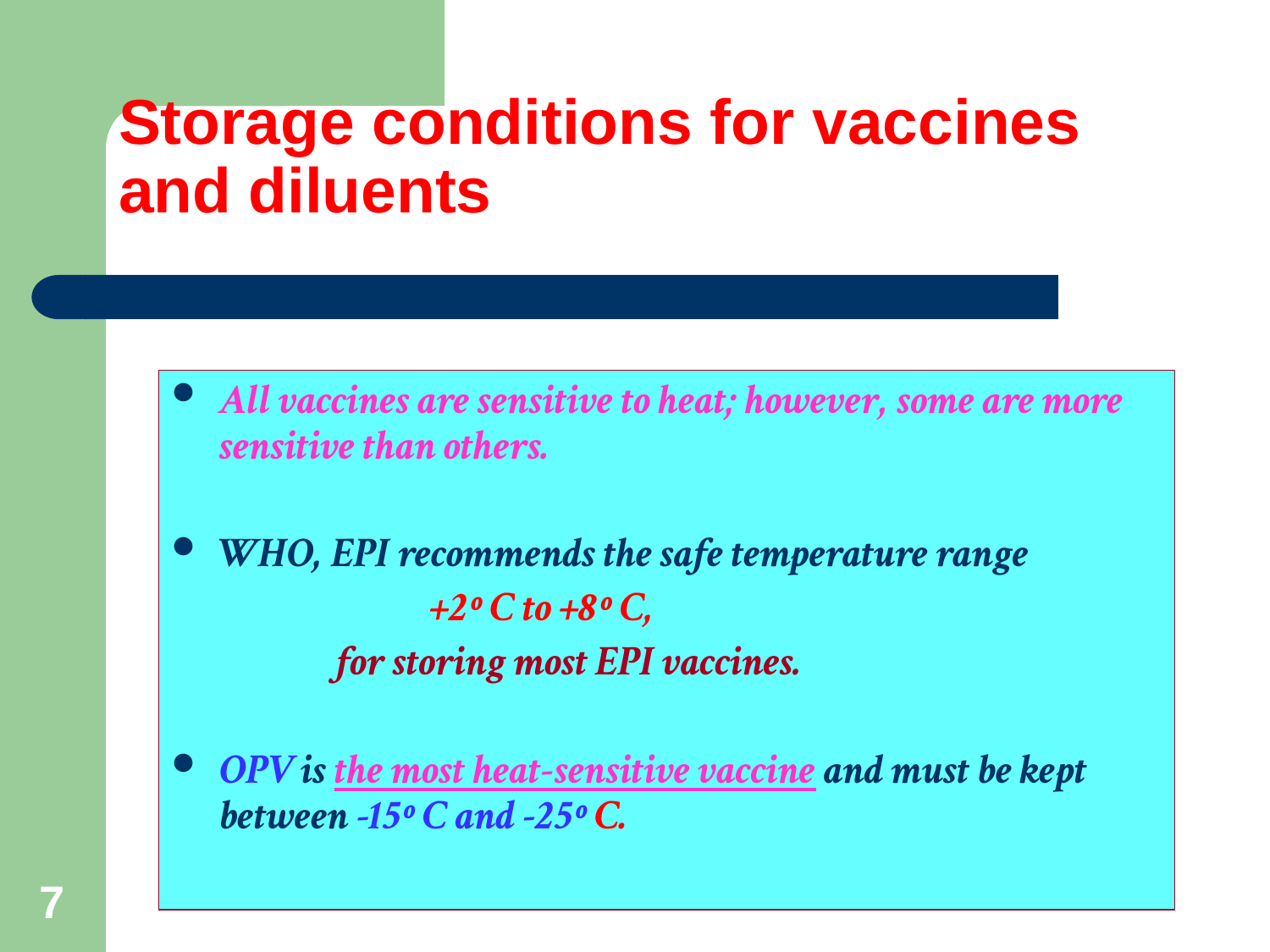

# Storage conditions for vaccines and diluents
All vaccines are sensitive to heat; however, some are more sensitive than others.

WHO, EPI recommends the safe temperature range
                                 +2º C to +8º C,
                     for storing most EPI vaccines.

OPV is the most heat-sensitive vaccine and must be kept between -15º C and -25º C.
7